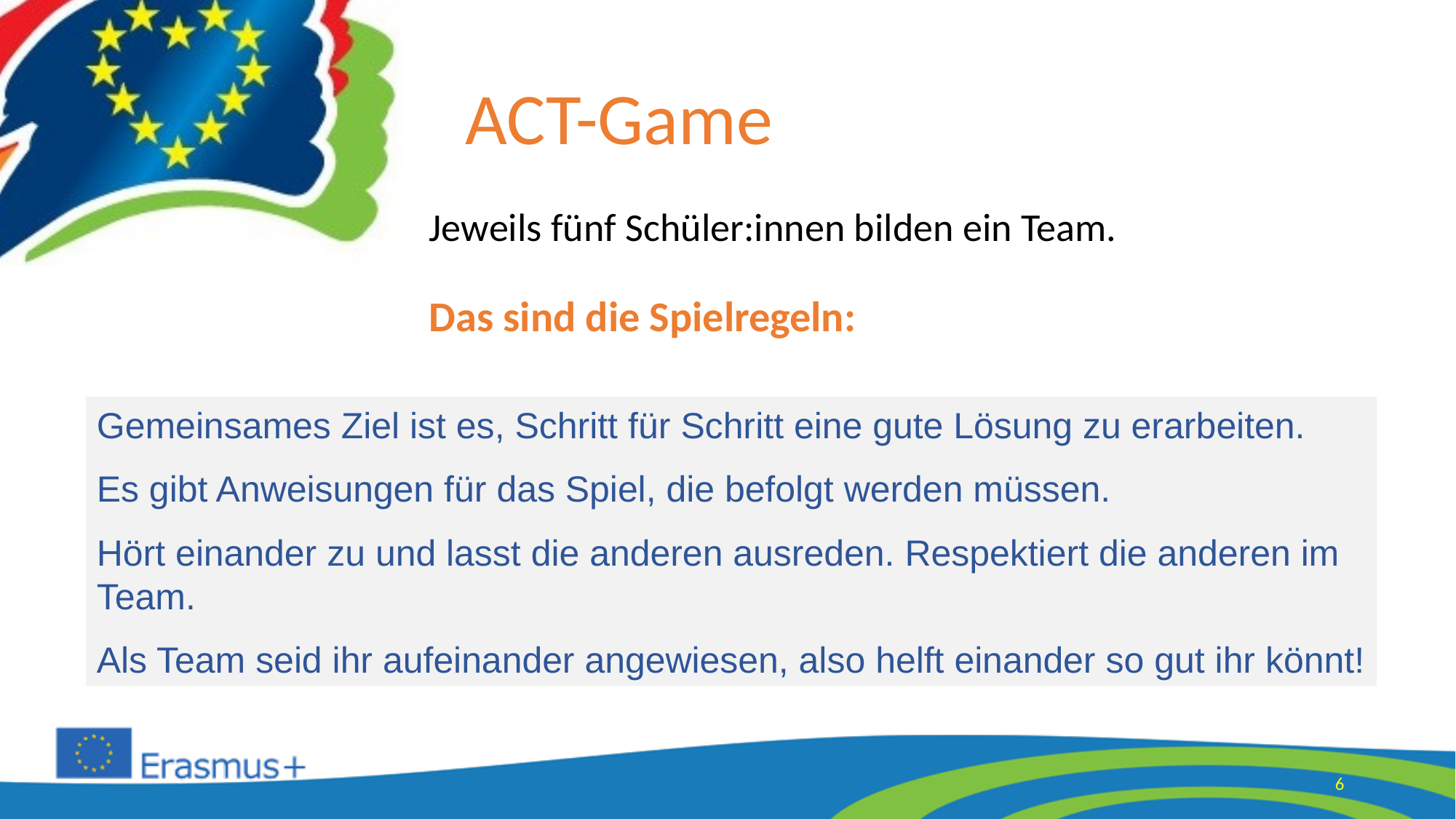

ACT-Game
Jeweils fünf Schüler:innen bilden ein Team.
Das sind die Spielregeln:

Gemeinsames Ziel ist es, Schritt für Schritt eine gute Lösung zu erarbeiten.

Es gibt Anweisungen für das Spiel, die befolgt werden müssen.

Hört einander zu und lasst die anderen ausreden. Respektiert die anderen im Team.

Als Team seid ihr aufeinander angewiesen, also helft einander so gut ihr könnt!
6